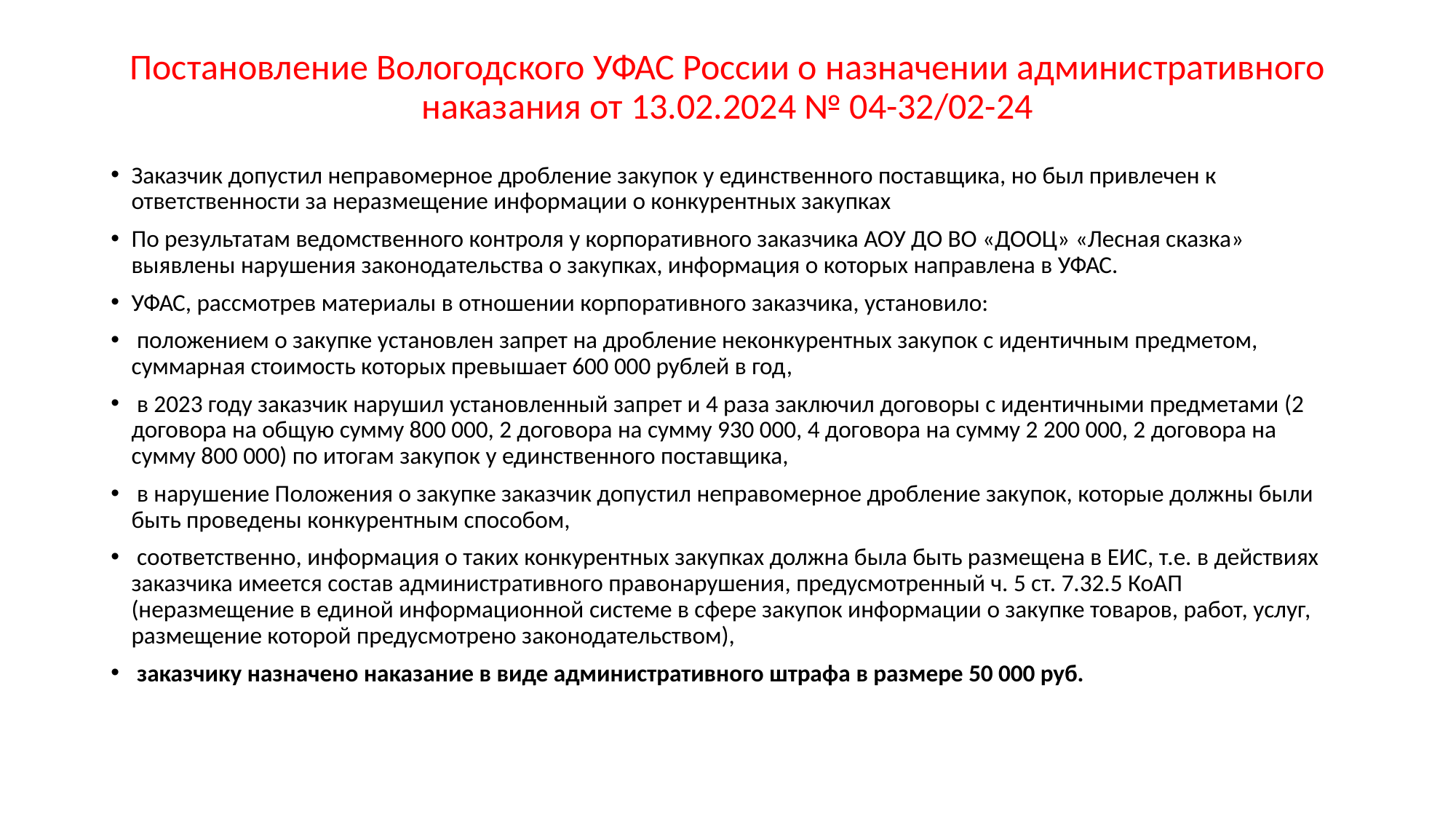

# Постановление Вологодского УФАС России о назначении административного наказания от 13.02.2024 № 04-32/02-24
Заказчик допустил неправомерное дробление закупок у единственного поставщика, но был привлечен к ответственности за неразмещение информации о конкурентных закупках
По результатам ведомственного контроля у корпоративного заказчика АОУ ДО ВО «ДООЦ» «Лесная сказка» выявлены нарушения законодательства о закупках, информация о которых направлена в УФАС.
УФАС, рассмотрев материалы в отношении корпоративного заказчика, установило:
 положением о закупке установлен запрет на дробление неконкурентных закупок с идентичным предметом, суммарная стоимость которых превышает 600 000 рублей в год,
 в 2023 году заказчик нарушил установленный запрет и 4 раза заключил договоры с идентичными предметами (2 договора на общую сумму 800 000, 2 договора на сумму 930 000, 4 договора на сумму 2 200 000, 2 договора на сумму 800 000) по итогам закупок у единственного поставщика,
 в нарушение Положения о закупке заказчик допустил неправомерное дробление закупок, которые должны были быть проведены конкурентным способом,
 соответственно, информация о таких конкурентных закупках должна была быть размещена в ЕИС, т.е. в действиях заказчика имеется состав административного правонарушения, предусмотренный ч. 5 ст. 7.32.5 КоАП (неразмещение в единой информационной системе в сфере закупок информации о закупке товаров, работ, услуг, размещение которой предусмотрено законодательством),
 заказчику назначено наказание в виде административного штрафа в размере 50 000 руб.